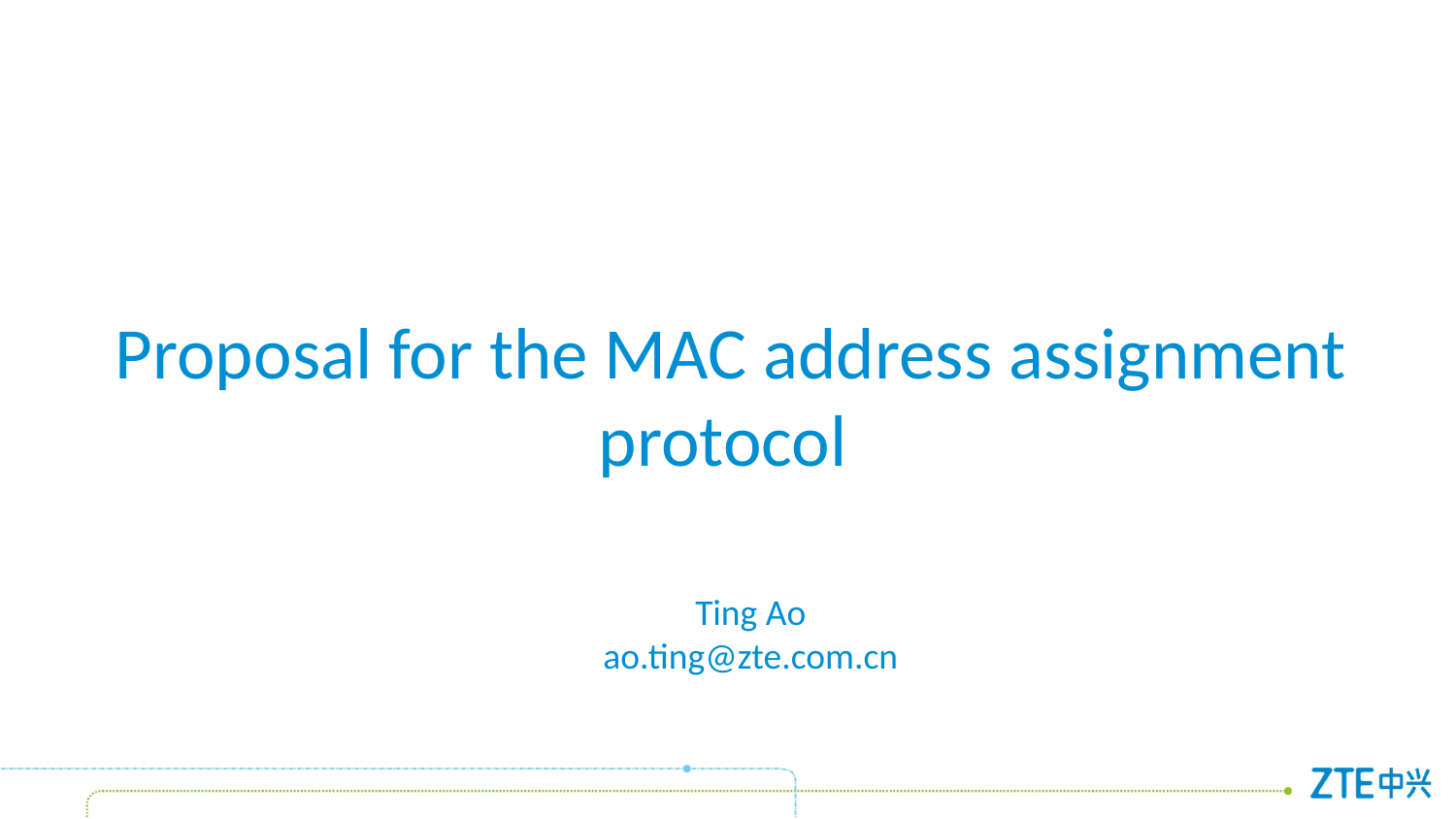

# Proposal for the MAC address assignment protocol
Ting Ao
ao.ting@zte.com.cn